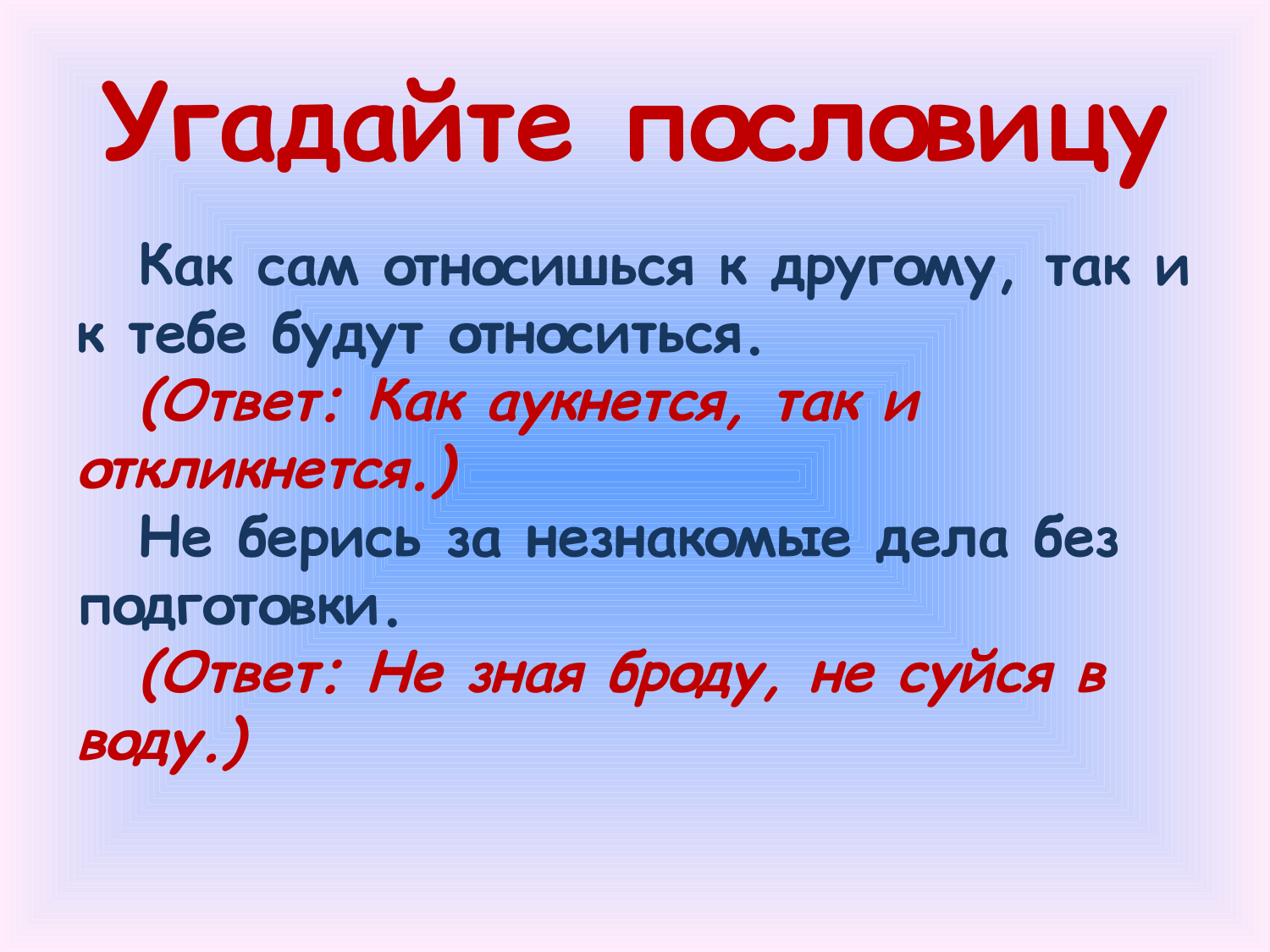

# Угадайте пословицу
Как сам относишься к другому, так и к тебе будут относиться.
(Ответ: Как аукнется, так и откликнется.)
Не берись за незнакомые дела без подготовки.
(Ответ: Не зная броду, не суйся в воду.)